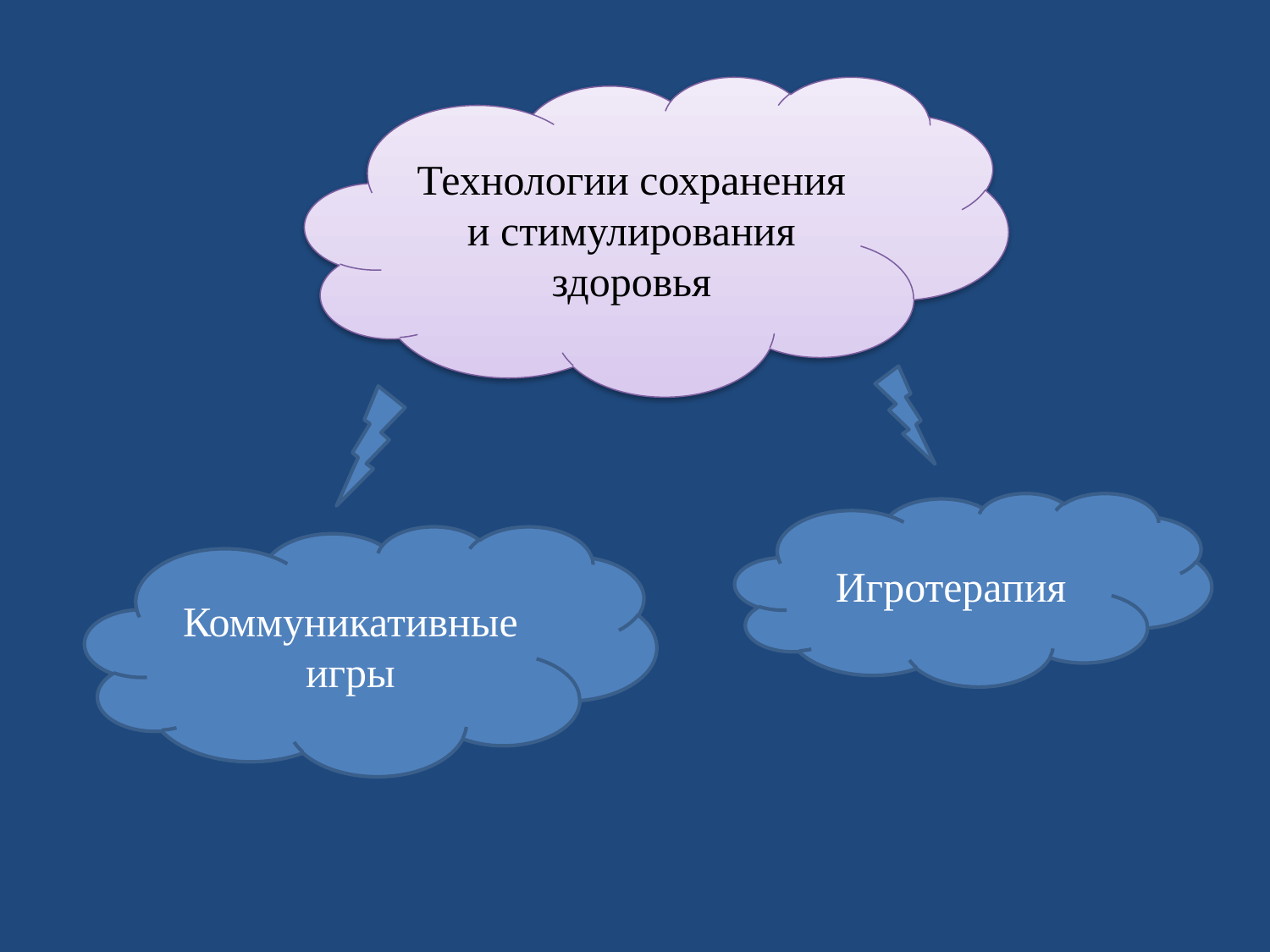

Технологии сохранения и стимулирования здоровья

Игротерапия
Коммуникативные игры